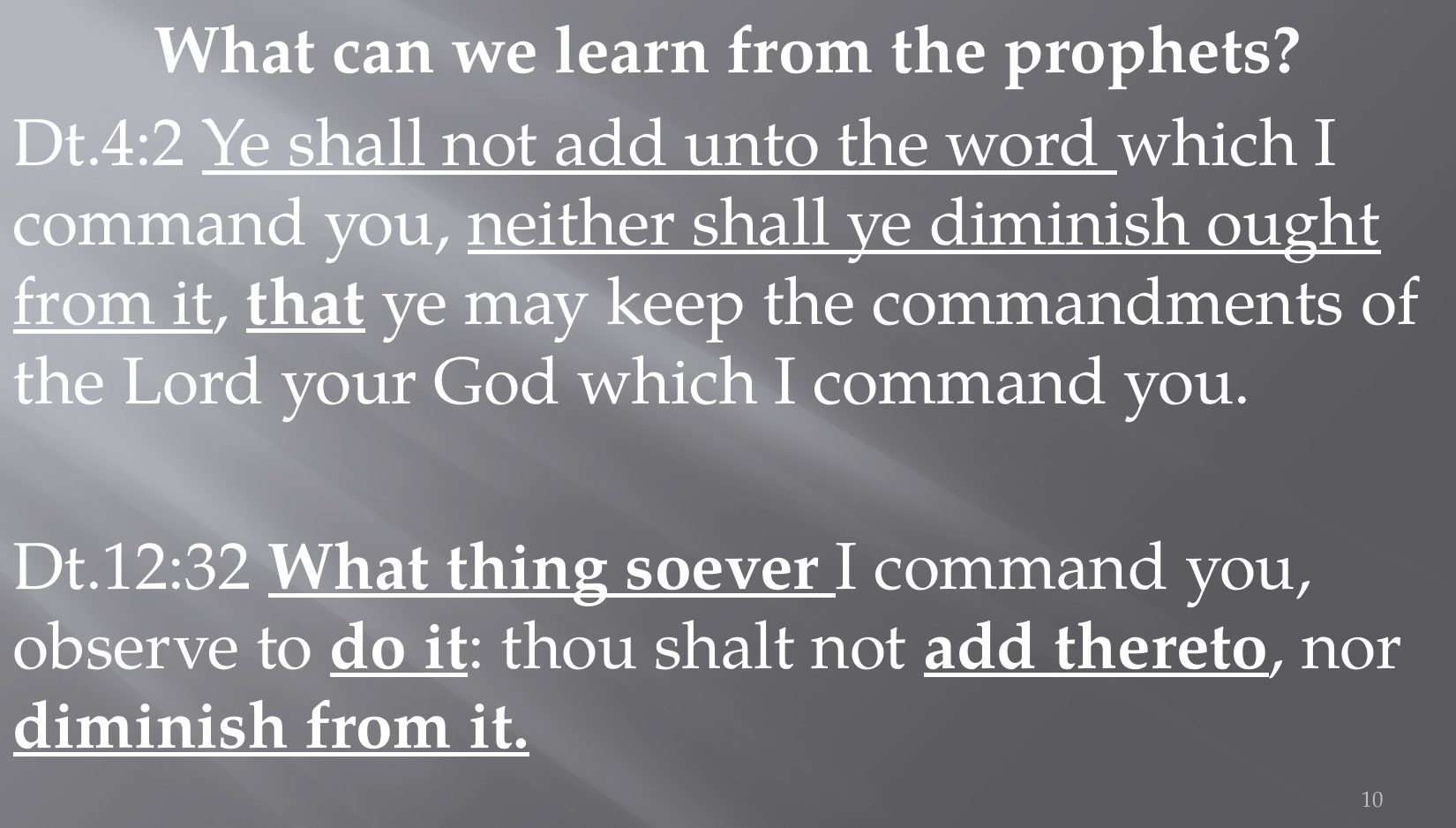

What can we learn from the prophets?
Dt.4:2 Ye shall not add unto the word which I command you, neither shall ye diminish ought from it, that ye may keep the commandments of the Lord your God which I command you.

Dt.12:32 What thing soever I command you, observe to do it: thou shalt not add thereto, nor diminish from it.
10